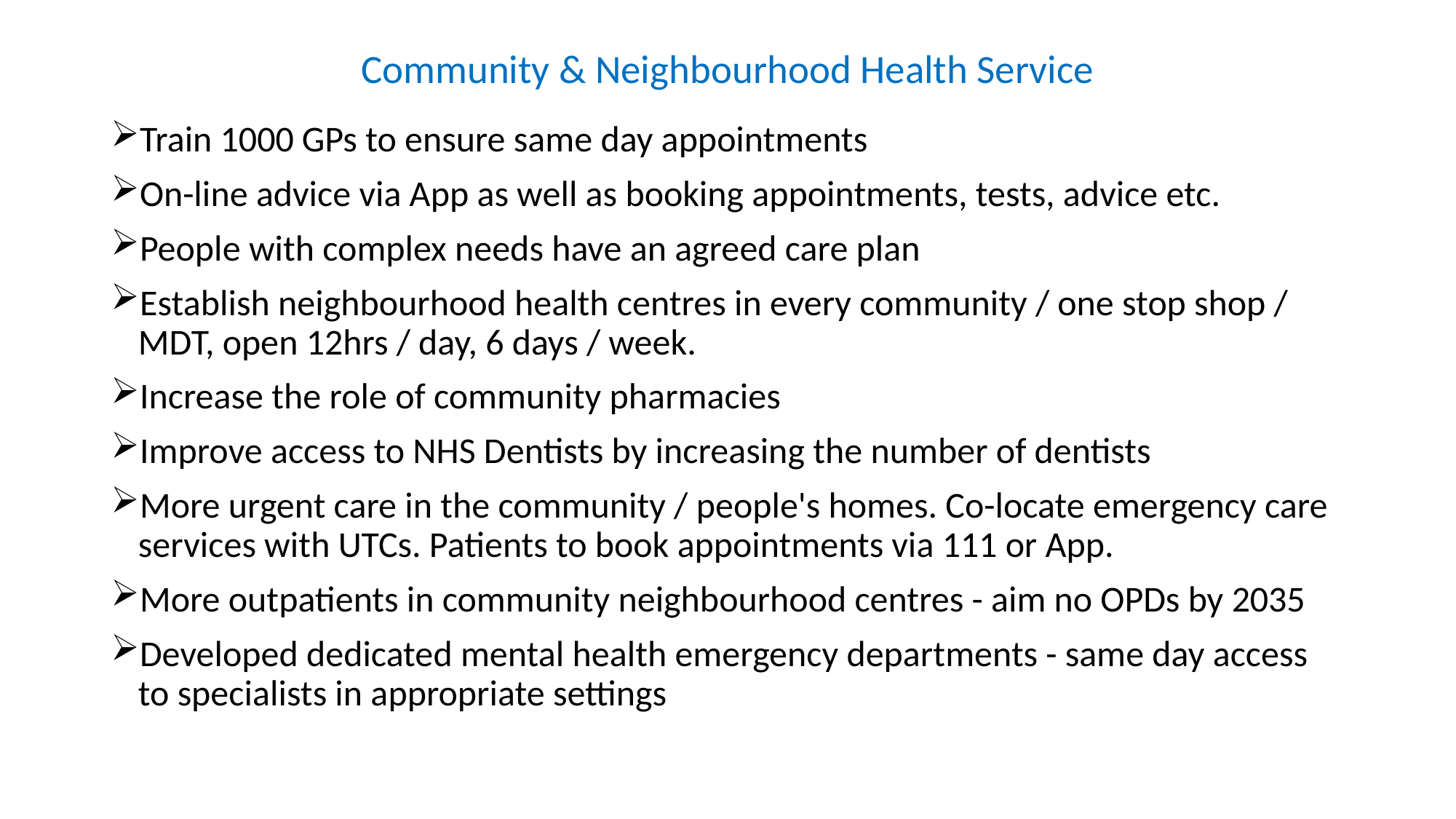

# Community & Neighbourhood Health Service
Train 1000 GPs to ensure same day appointments
On-line advice via App as well as booking appointments, tests, advice etc.
People with complex needs have an agreed care plan
Establish neighbourhood health centres in every community / one stop shop / MDT, open 12hrs / day, 6 days / week.
Increase the role of community pharmacies
Improve access to NHS Dentists by increasing the number of dentists
More urgent care in the community / people's homes. Co-locate emergency care services with UTCs. Patients to book appointments via 111 or App.
More outpatients in community neighbourhood centres - aim no OPDs by 2035
Developed dedicated mental health emergency departments - same day access to specialists in appropriate settings